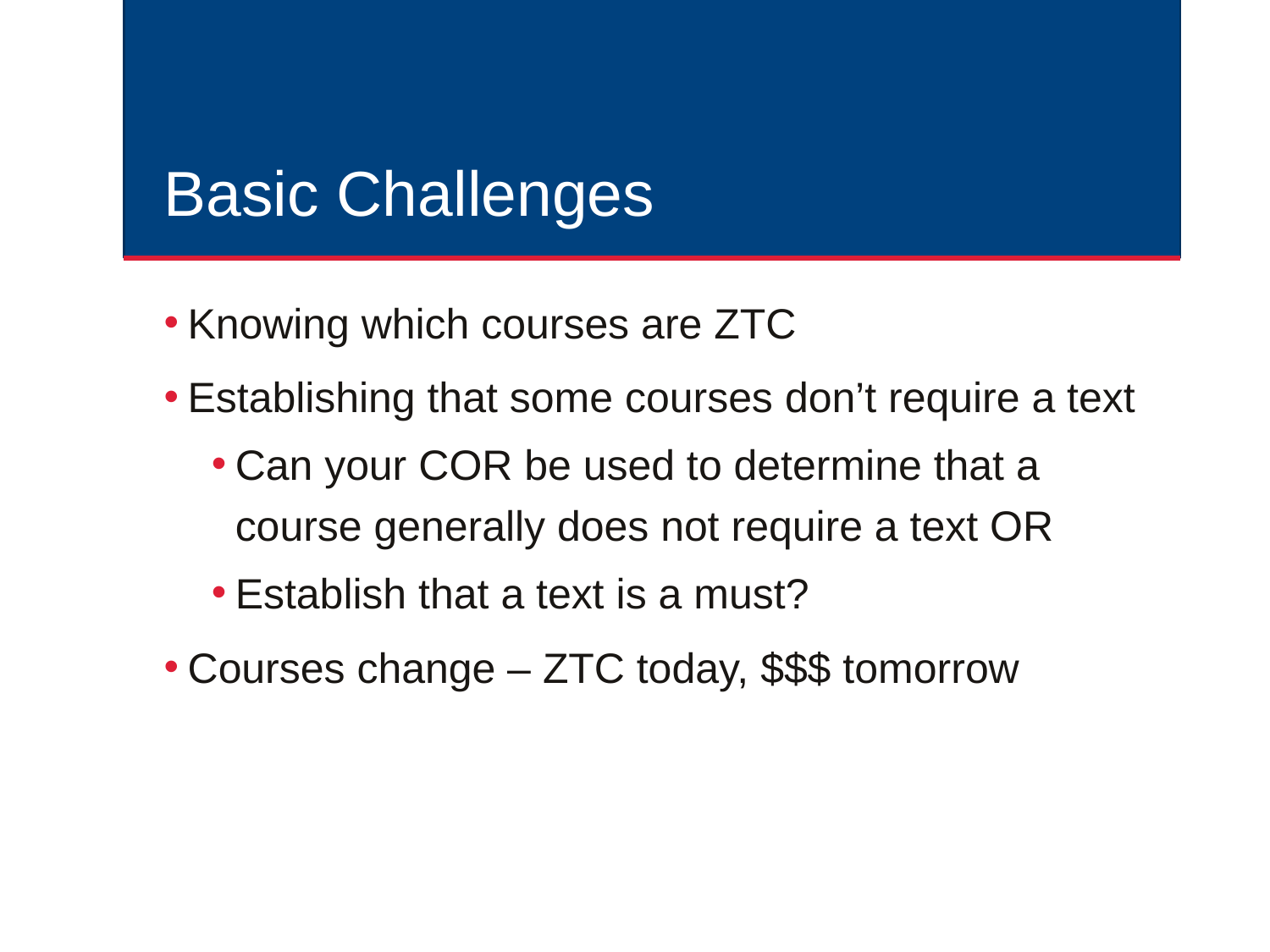

# Basic Challenges
Knowing which courses are ZTC
Establishing that some courses don’t require a text
Can your COR be used to determine that a course generally does not require a text OR
Establish that a text is a must?
Courses change – ZTC today, $$$ tomorrow